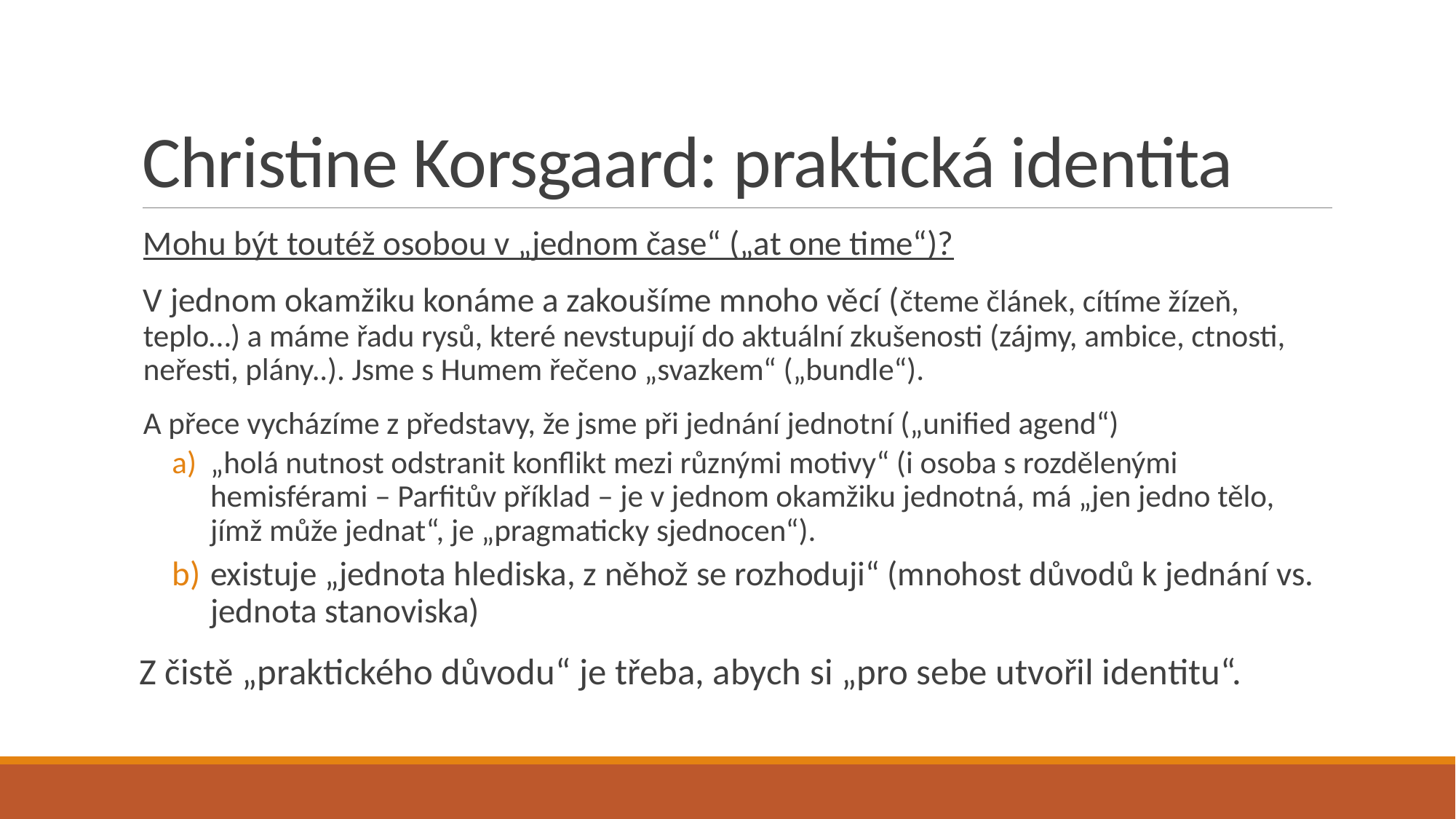

# Christine Korsgaard: praktická identita
Mohu být toutéž osobou v „jednom čase“ („at one time“)?
V jednom okamžiku konáme a zakoušíme mnoho věcí (čteme článek, cítíme žízeň, teplo…) a máme řadu rysů, které nevstupují do aktuální zkušenosti (zájmy, ambice, ctnosti, neřesti, plány..). Jsme s Humem řečeno „svazkem“ („bundle“).
A přece vycházíme z představy, že jsme při jednání jednotní („unified agend“)
„holá nutnost odstranit konflikt mezi různými motivy“ (i osoba s rozdělenými hemisférami – Parfitův příklad – je v jednom okamžiku jednotná, má „jen jedno tělo, jímž může jednat“, je „pragmaticky sjednocen“).
existuje „jednota hlediska, z něhož se rozhoduji“ (mnohost důvodů k jednání vs. jednota stanoviska)
Z čistě „praktického důvodu“ je třeba, abych si „pro sebe utvořil identitu“.